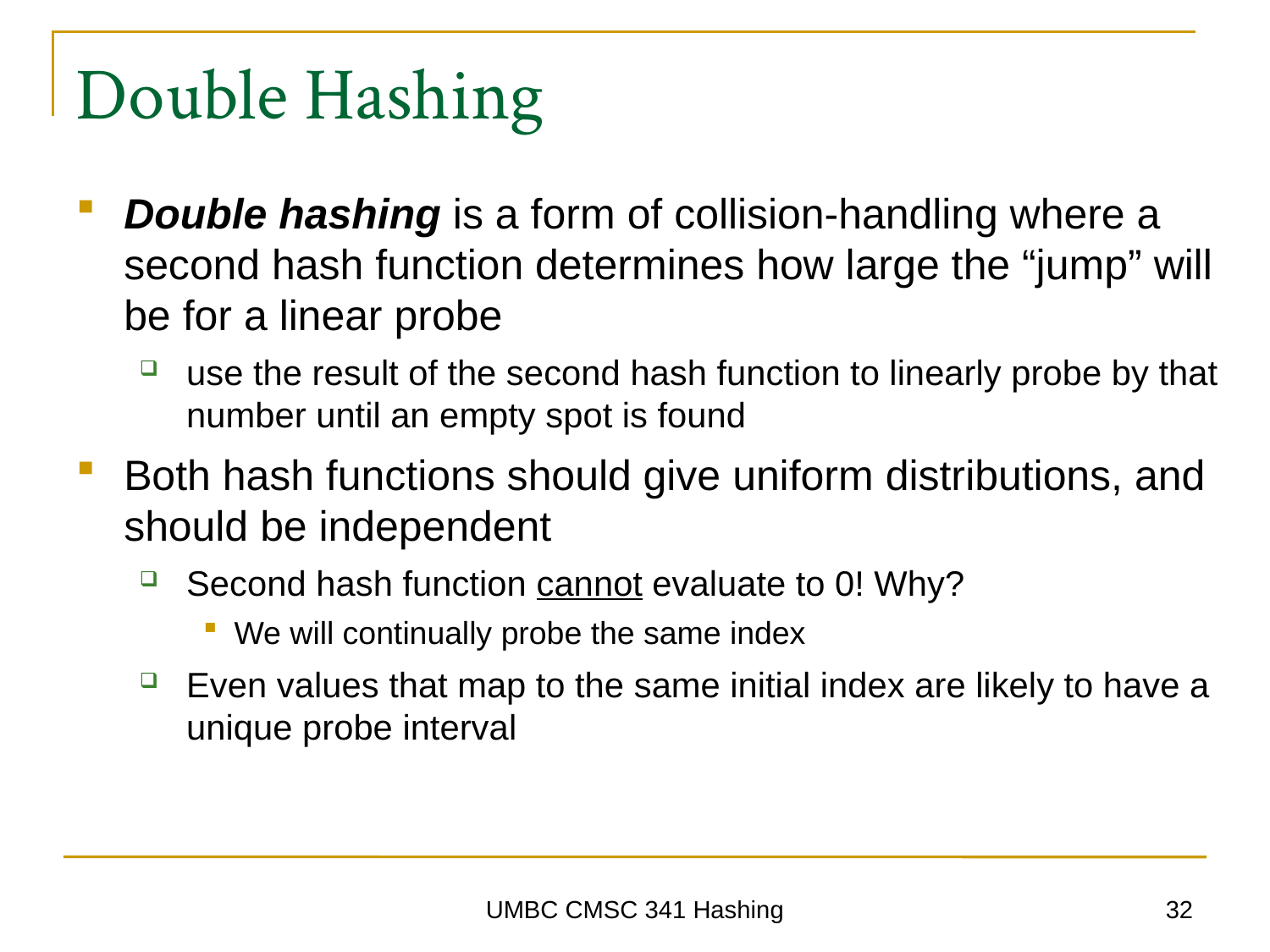

# Double Hashing
Double hashing is a form of collision-handling where a second hash function determines how large the “jump” will be for a linear probe
use the result of the second hash function to linearly probe by that number until an empty spot is found
Both hash functions should give uniform distributions, and should be independent
Second hash function cannot evaluate to 0! Why?
We will continually probe the same index
Even values that map to the same initial index are likely to have a unique probe interval

32
UMBC CMSC 341 Hashing